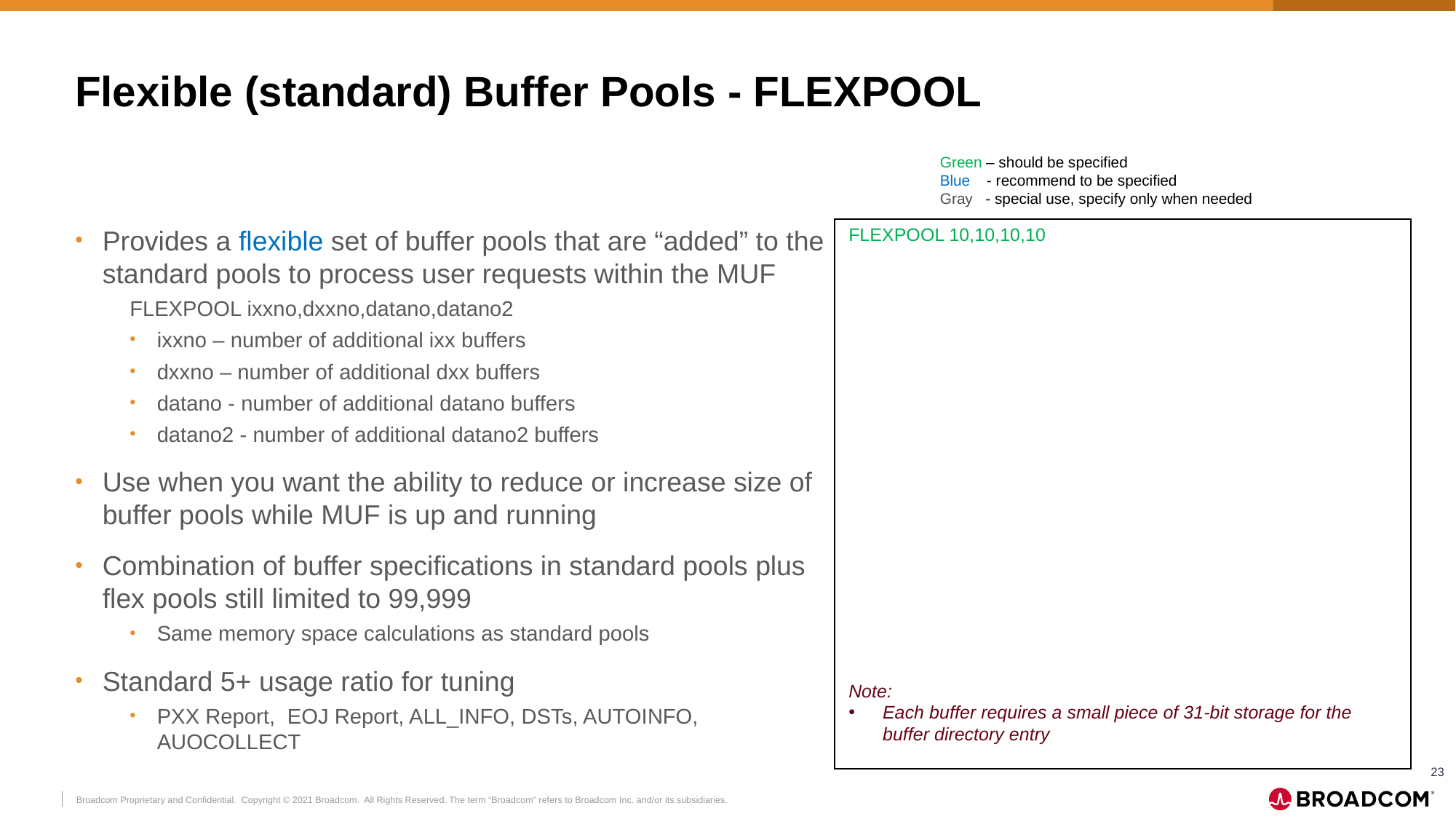

# Flexible (standard) Buffer Pools - FLEXPOOL
Green – should be specified
Blue    - recommend to be specified
Gray   - special use, specify only when needed
Provides a flexible set of buffer pools that are “added” to the standard pools to process user requests within the MUF
FLEXPOOL ixxno,dxxno,datano,datano2
ixxno – number of additional ixx buffers
dxxno – number of additional dxx buffers
datano - number of additional datano buffers
datano2 - number of additional datano2 buffers
Use when you want the ability to reduce or increase size of buffer pools while MUF is up and running
Combination of buffer specifications in standard pools plus flex pools still limited to 99,999
Same memory space calculations as standard pools
Standard 5+ usage ratio for tuning
PXX Report,  EOJ Report, ALL_INFO, DSTs, AUTOINFO,  AUOCOLLECT

FLEXPOOL 10,10,10,10

Note:
Each buffer requires a small piece of 31-bit storage for the buffer directory entry

23